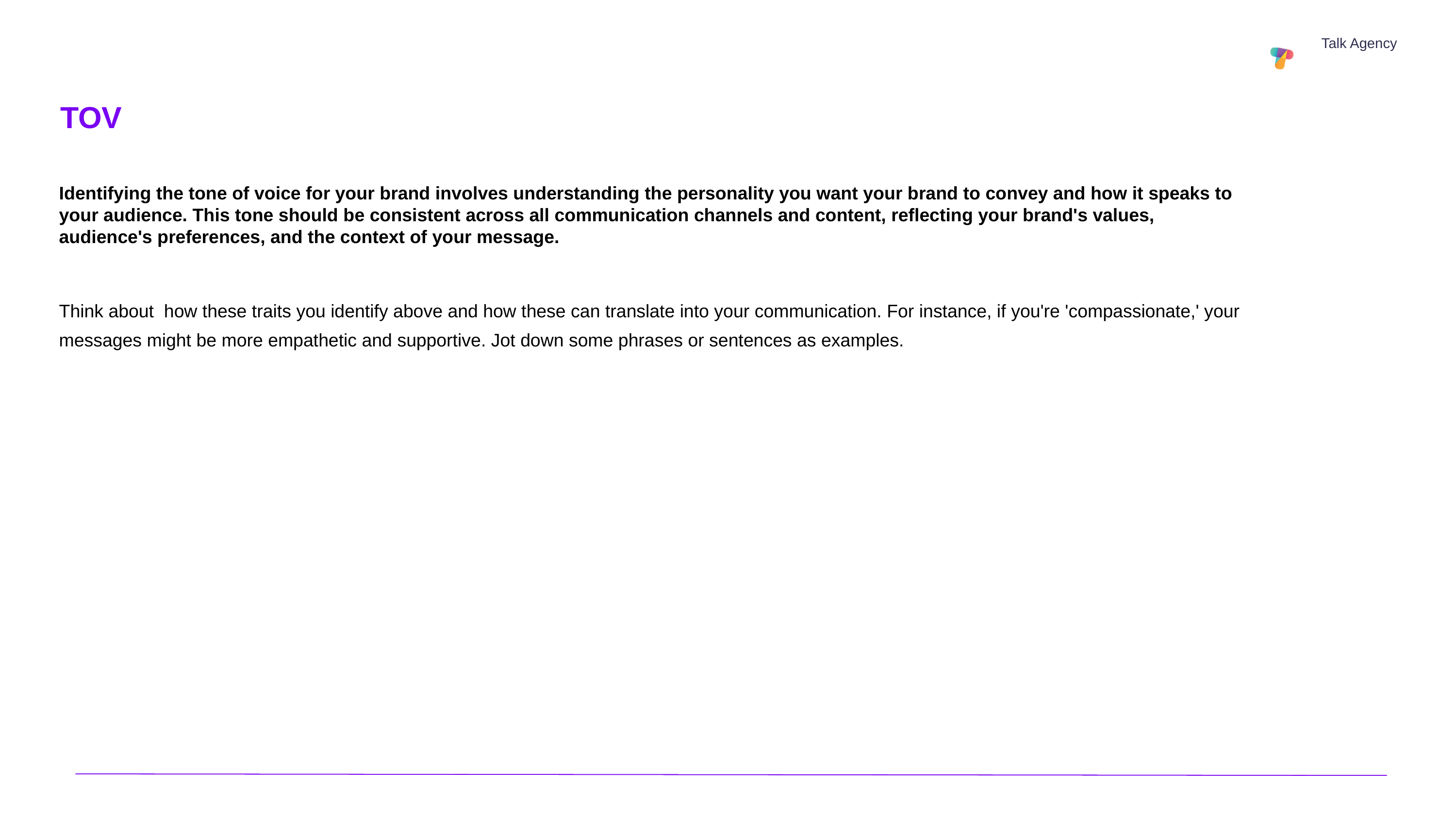

Talk Agency

TOV

Identifying the tone of voice for your brand involves understanding the personality you want your brand to convey and how it speaks to your audience. This tone should be consistent across all communication channels and content, reflecting your brand's values, audience's preferences, and the context of your message.

Think about  how these traits you identify above and how these can translate into your communication. For instance, if you're 'compassionate,' your messages might be more empathetic and supportive. Jot down some phrases or sentences as examples.